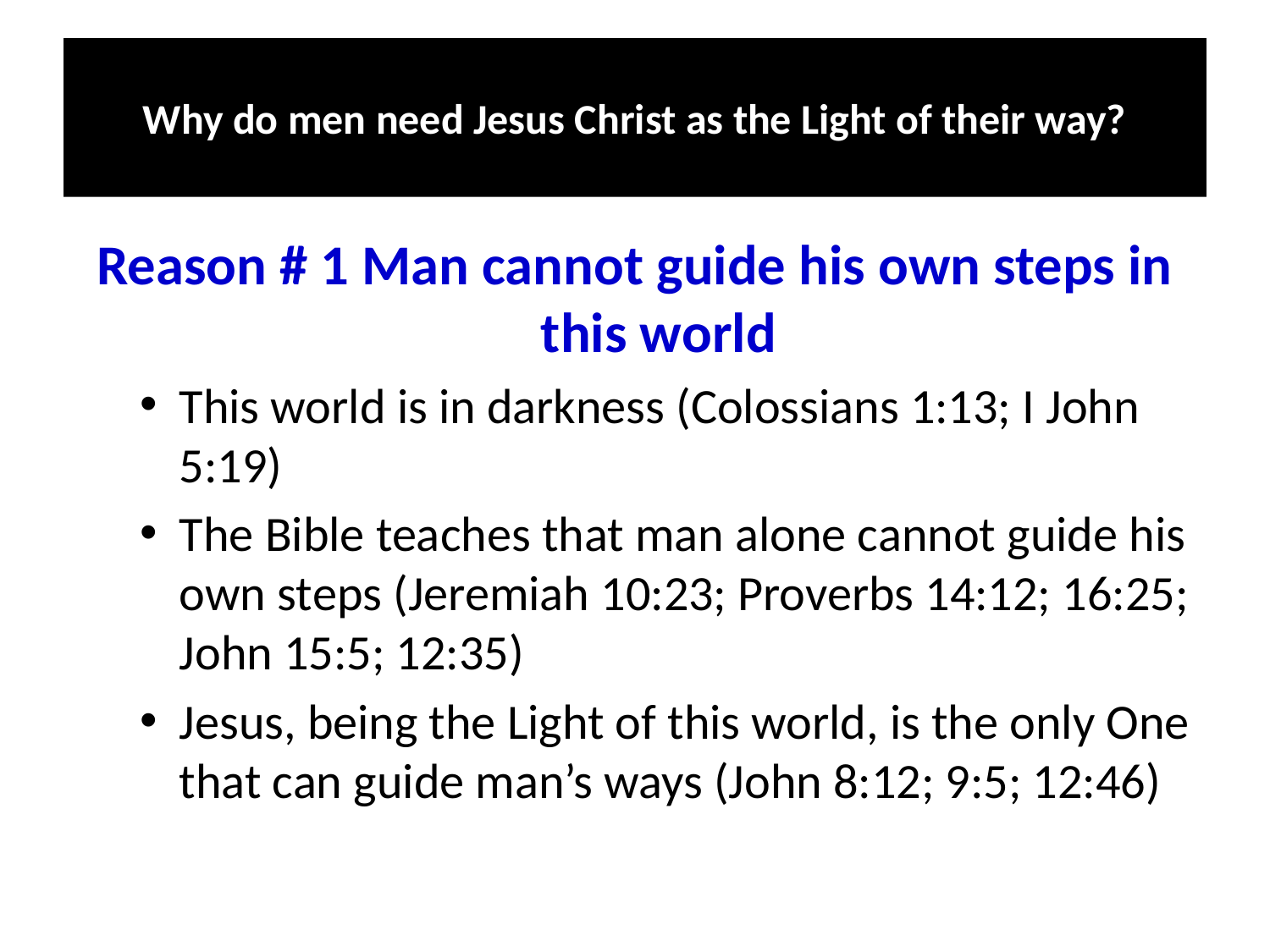

# Why do men need Jesus Christ as the Light of their way?
Reason # 1 Man cannot guide his own steps in this world
This world is in darkness (Colossians 1:13; I John 5:19)
The Bible teaches that man alone cannot guide his own steps (Jeremiah 10:23; Proverbs 14:12; 16:25; John 15:5; 12:35)
Jesus, being the Light of this world, is the only One that can guide man’s ways (John 8:12; 9:5; 12:46)